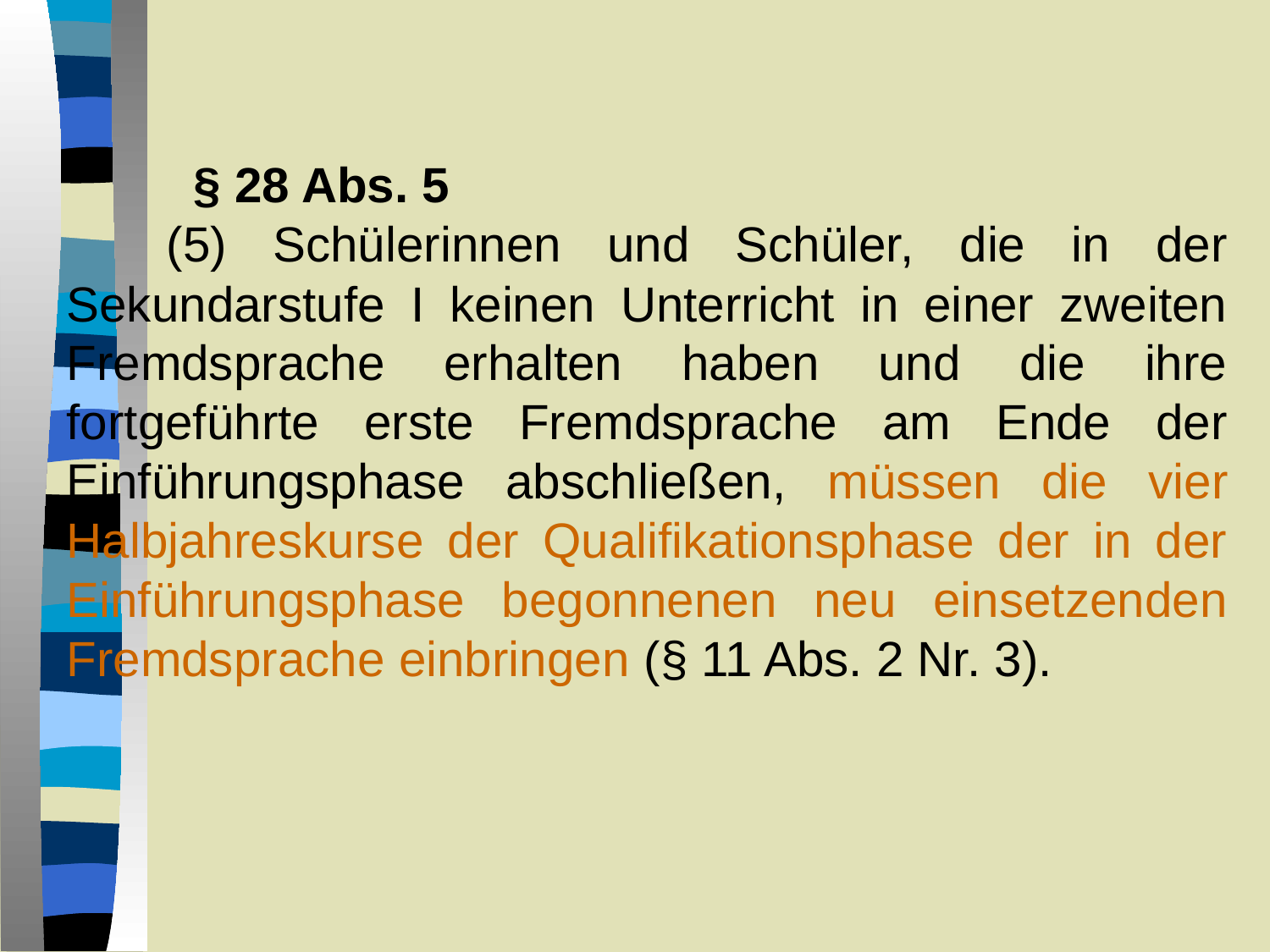

§ 28 Abs. 5
(5) Schülerinnen und Schüler, die in der Sekundarstufe I keinen Unterricht in einer zweiten Fremdsprache erhalten haben und die ihre fortgeführte erste Fremdsprache am Ende der Einführungsphase abschließen, müssen die vier Halbjahreskurse der Qualifikationsphase der in der Einführungsphase begonnenen neu einsetzenden Fremdsprache einbringen (§ 11 Abs. 2 Nr. 3).